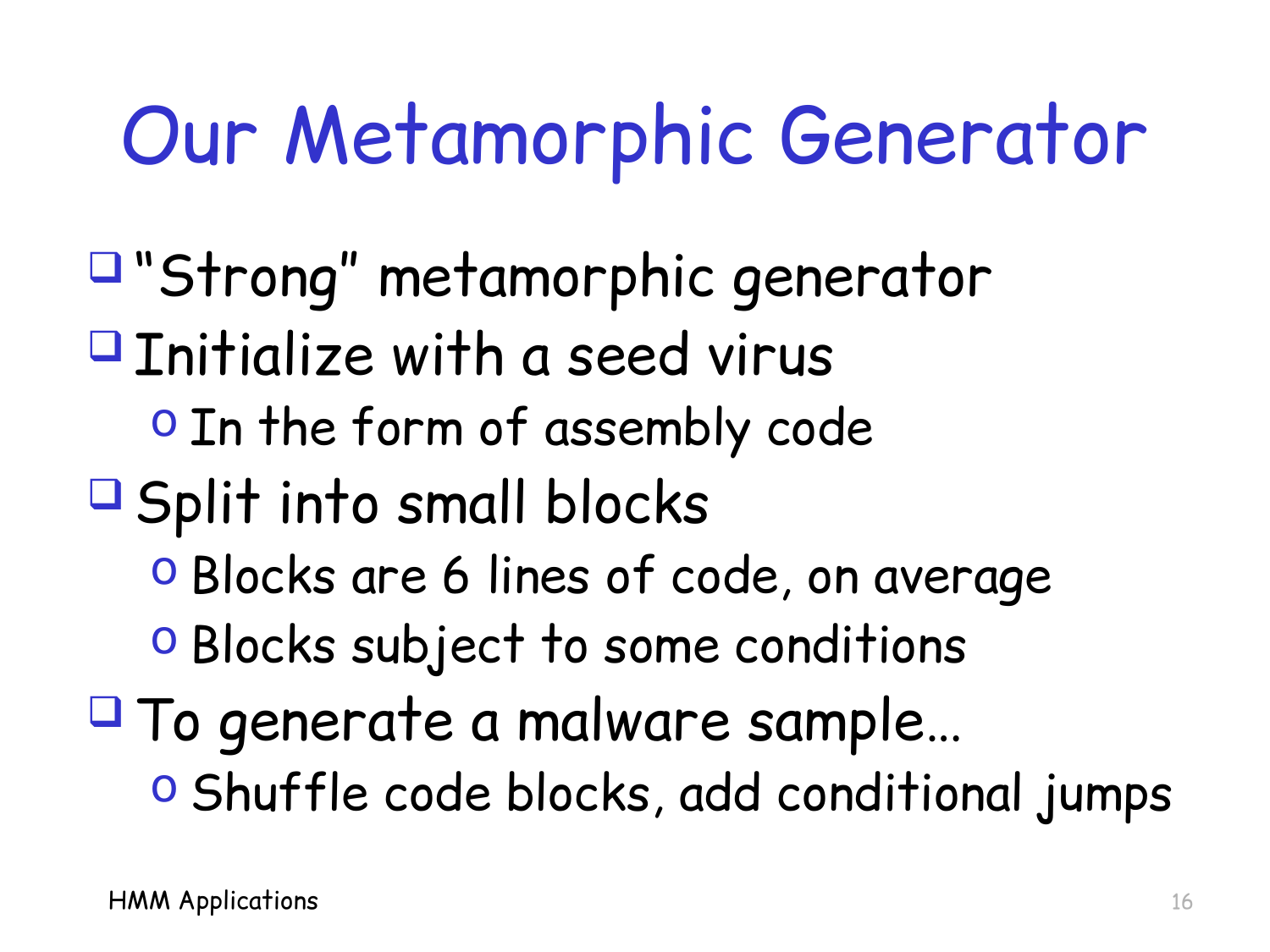

# Our Metamorphic Generator
“Strong” metamorphic generator
Initialize with a seed virus
In the form of assembly code
Split into small blocks
Blocks are 6 lines of code, on average
Blocks subject to some conditions
To generate a malware sample…
Shuffle code blocks, add conditional jumps
HMM Applications
16